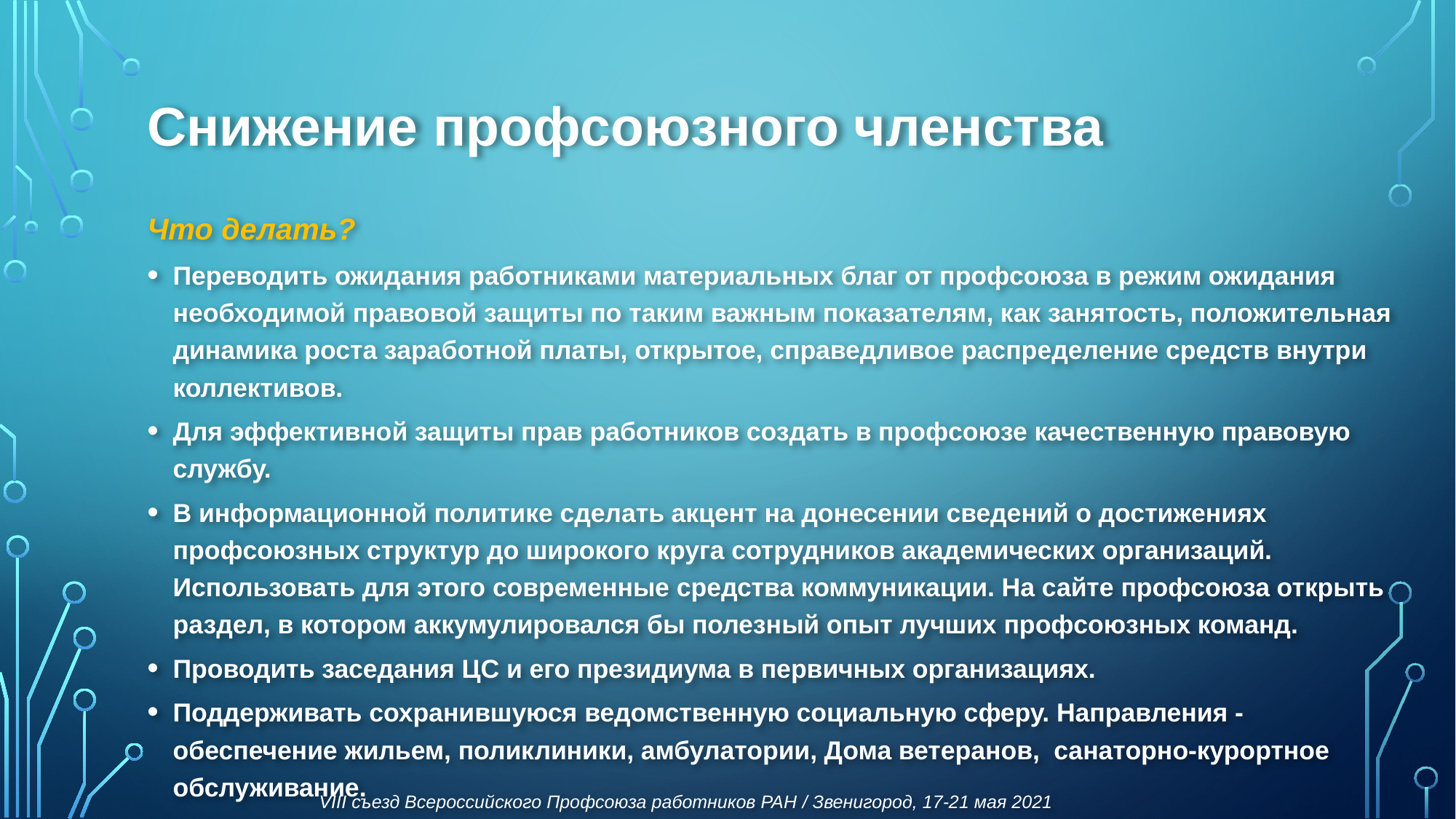

# Снижение профсоюзного членства
Что делать?
Переводить ожидания работниками материальных благ от профсоюза в режим ожидания необходимой правовой защиты по таким важным показателям, как занятость, положительная динамика роста заработной платы, открытое, справедливое распределение средств внутри коллективов.
Для эффективной защиты прав работников создать в профсоюзе качественную правовую службу.
В информационной политике сделать акцент на донесении сведений о достижениях профсоюзных структур до широкого круга сотрудников академических организаций. Использовать для этого современные средства коммуникации. На сайте профсоюза открыть раздел, в котором аккумулировался бы полезный опыт лучших профсоюзных команд.
Проводить заседания ЦС и его президиума в первичных организациях.
Поддерживать сохранившуюся ведомственную социальную сферу. Направления - обеспечение жильем, поликлиники, амбулатории, Дома ветеранов,  санаторно-курортное обслуживание.
VIII съезд Всероссийского Профсоюза работников РАН / Звенигород, 17-21 мая 2021